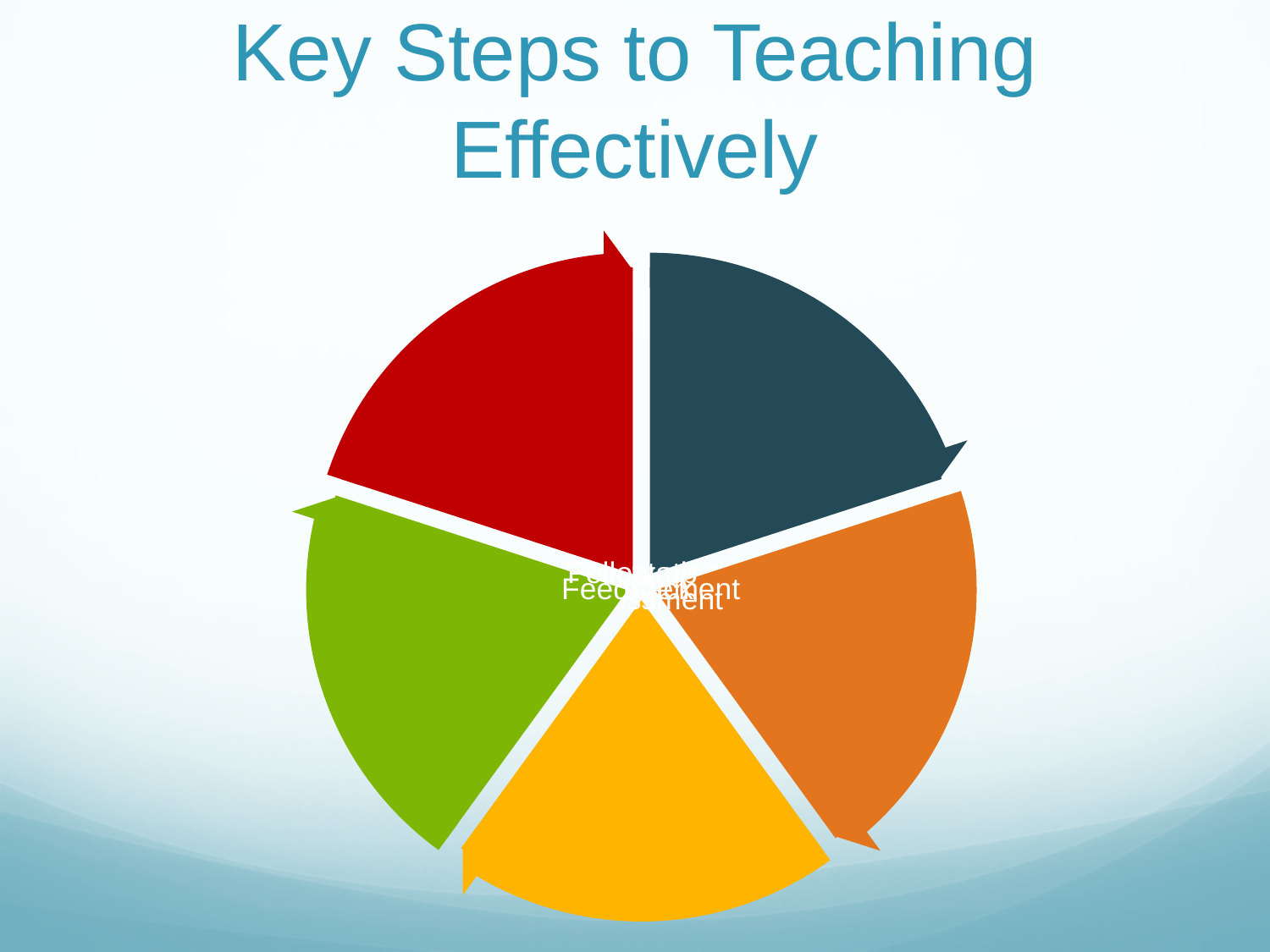

# Key Steps to Teaching Effectively
Expectations
Engagement
Assessment
Feedback
Follow-up